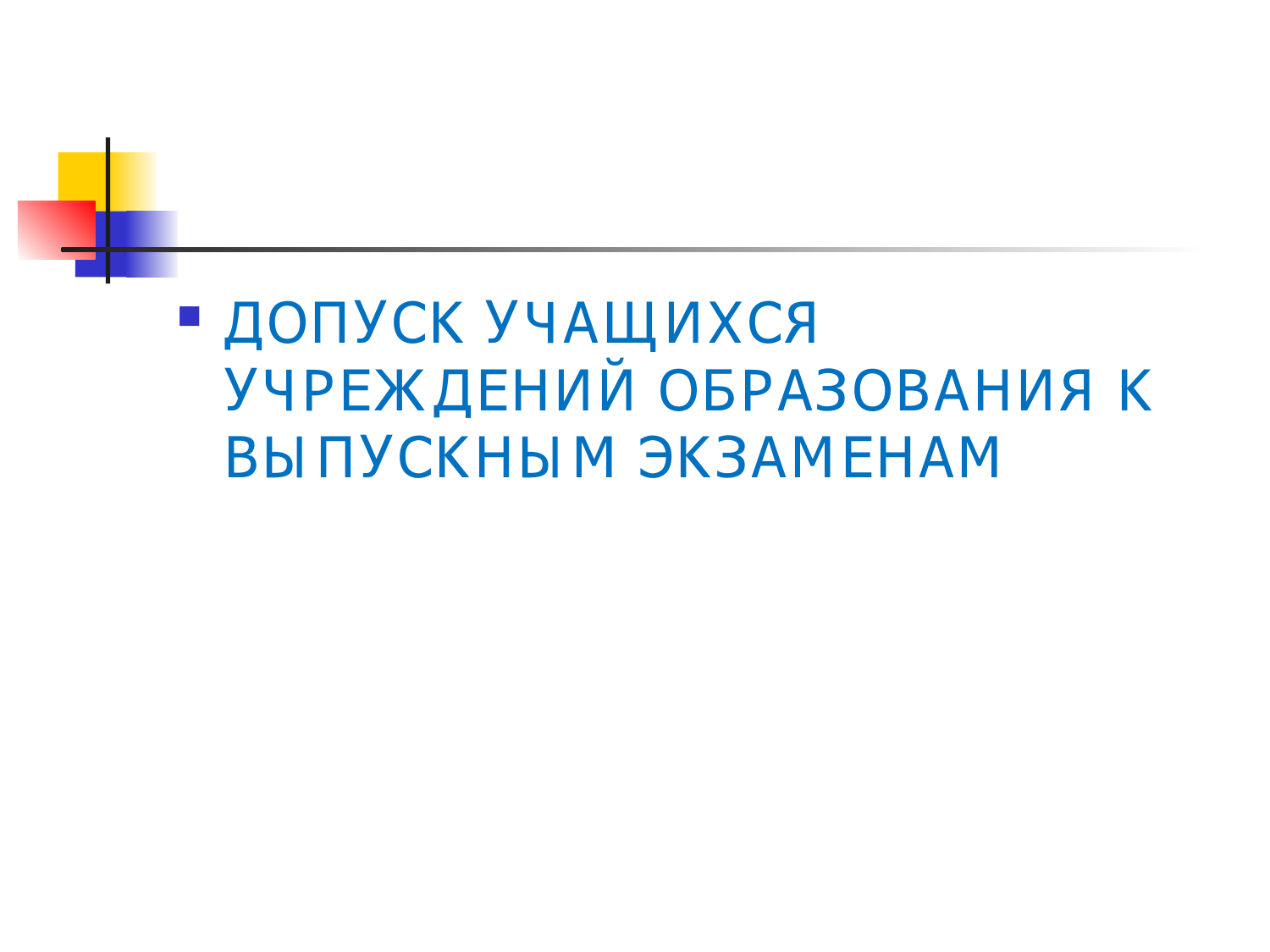

#
ДОПУСК УЧАЩИХСЯ УЧРЕЖДЕНИЙ ОБРАЗОВАНИЯ К ВЫПУСКНЫМ ЭКЗАМЕНАМ